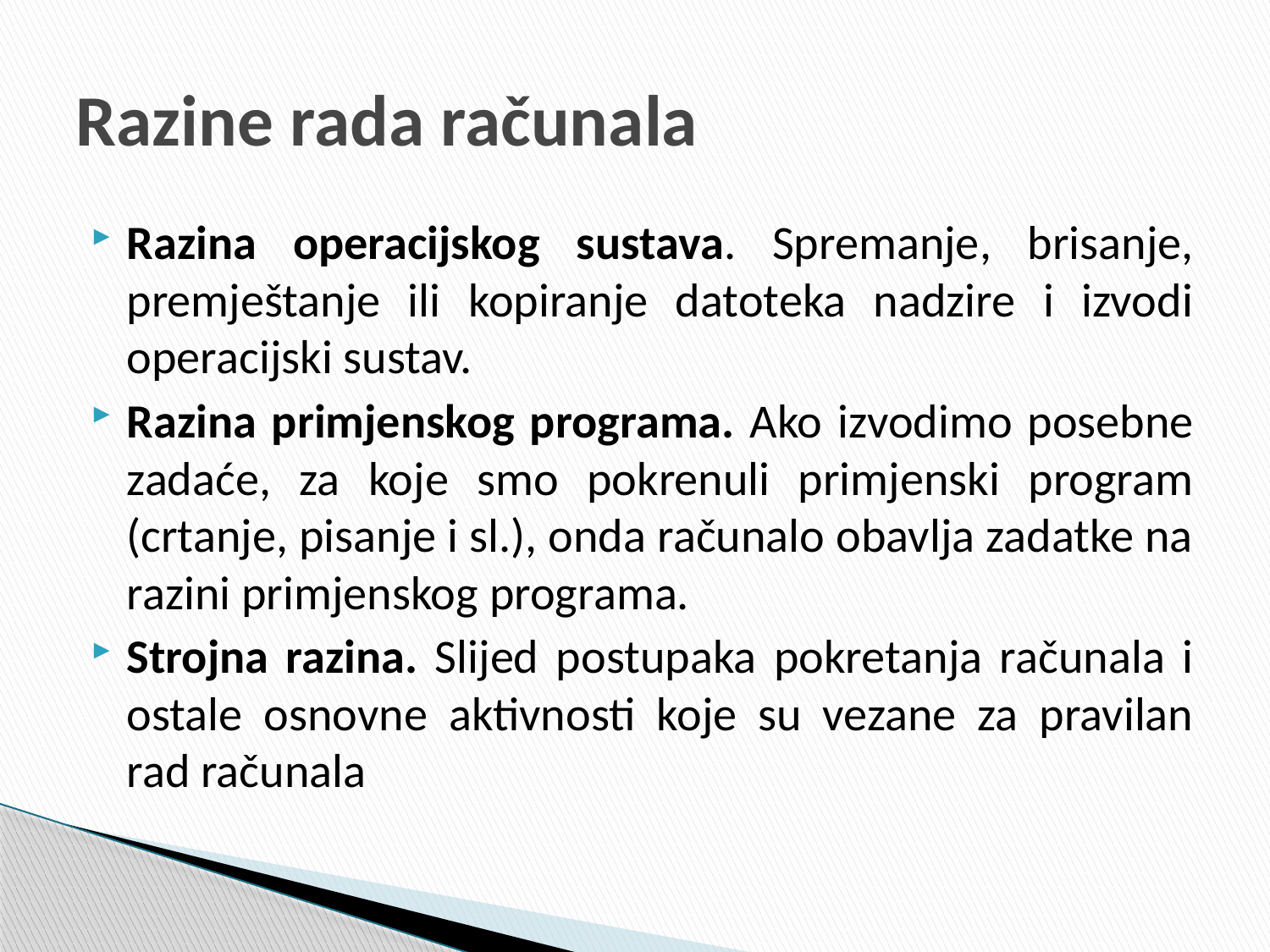

# Razine rada računala
Razina operacijskog sustava. Spremanje, brisanje, premještanje ili kopiranje datoteka nadzire i izvodi operacijski sustav.
Razina primjenskog programa. Ako izvodimo posebne zadaće, za koje smo pokrenuli primjenski program (crtanje, pisanje i sl.), onda računalo obavlja zadatke na razini primjenskog programa.
Strojna razina. Slijed postupaka pokretanja računala i ostale osnovne aktivnosti koje su vezane za pravilan rad računala